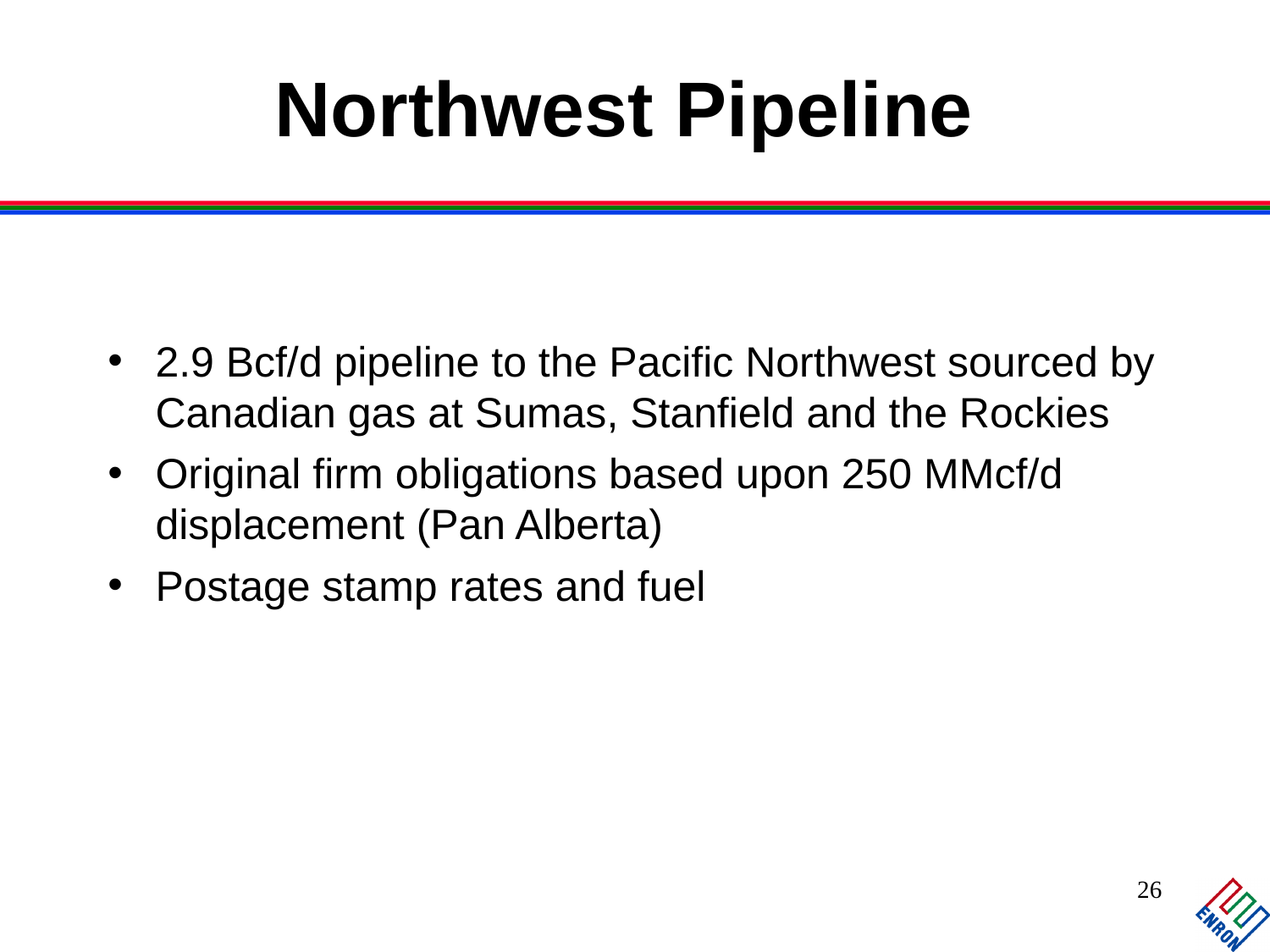

Northwest Pipeline
2.9 Bcf/d pipeline to the Pacific Northwest sourced by Canadian gas at Sumas, Stanfield and the Rockies
Original firm obligations based upon 250 MMcf/d displacement (Pan Alberta)
Postage stamp rates and fuel